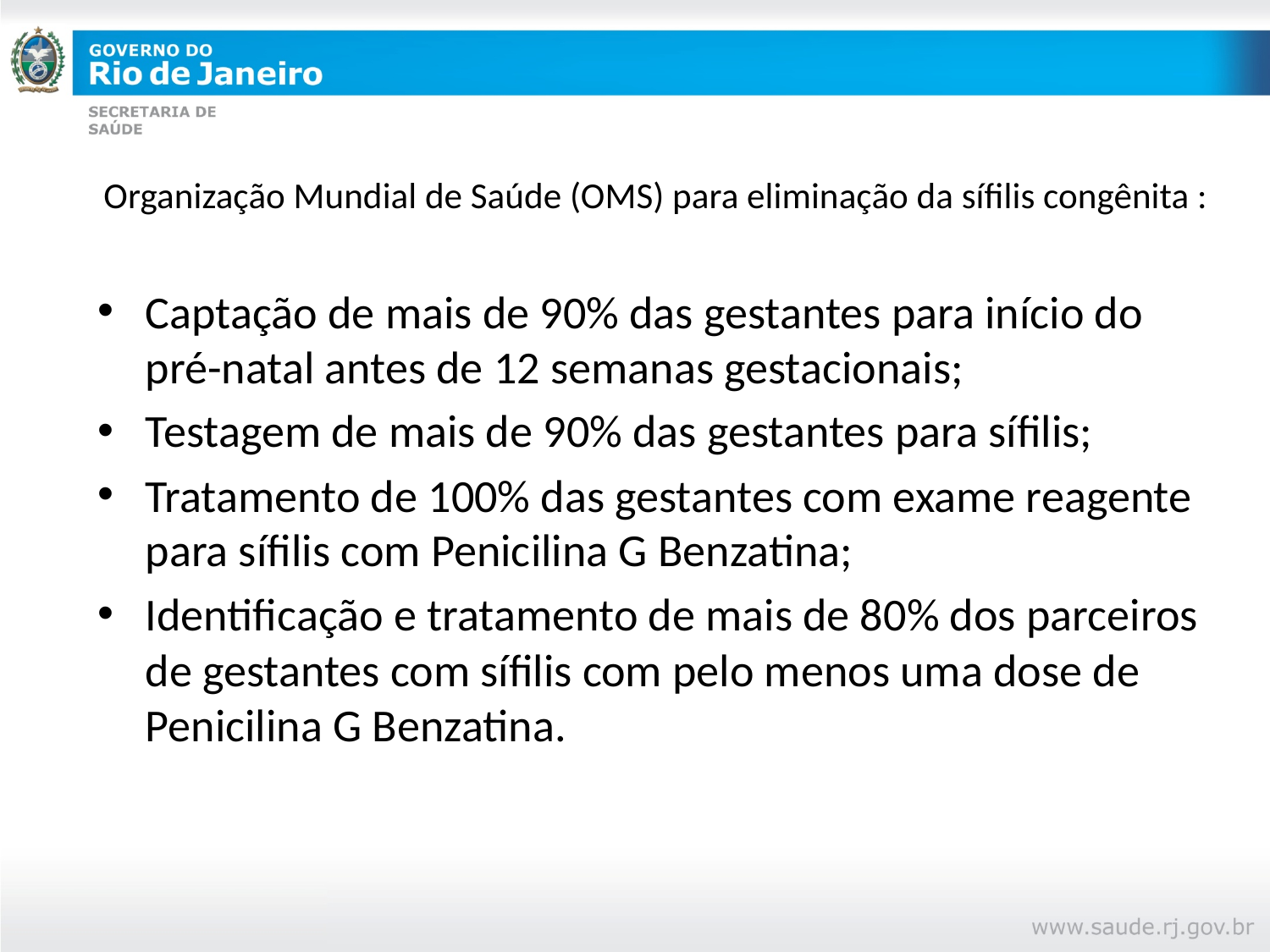

# Organização Mundial de Saúde (OMS) para eliminação da sífilis congênita :
Captação de mais de 90% das gestantes para início do pré-natal antes de 12 semanas gestacionais;
Testagem de mais de 90% das gestantes para sífilis;
Tratamento de 100% das gestantes com exame reagente para sífilis com Penicilina G Benzatina;
Identificação e tratamento de mais de 80% dos parceiros de gestantes com sífilis com pelo menos uma dose de Penicilina G Benzatina.